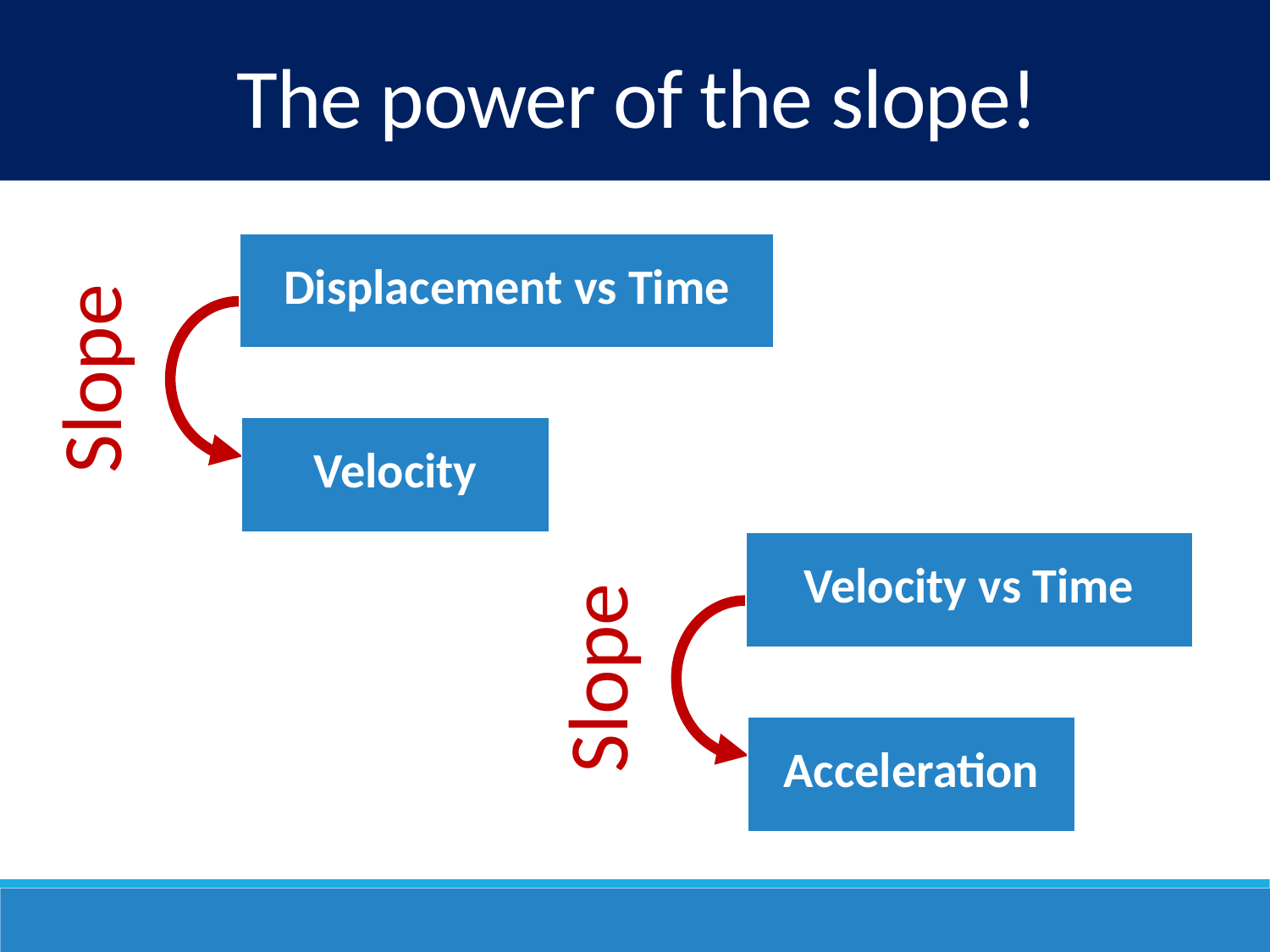

The power of the slope!
| Displacement vs Time |
| --- |

Slope
| Velocity |
| --- |
| Velocity vs Time |
| --- |

Slope
| Acceleration |
| --- |